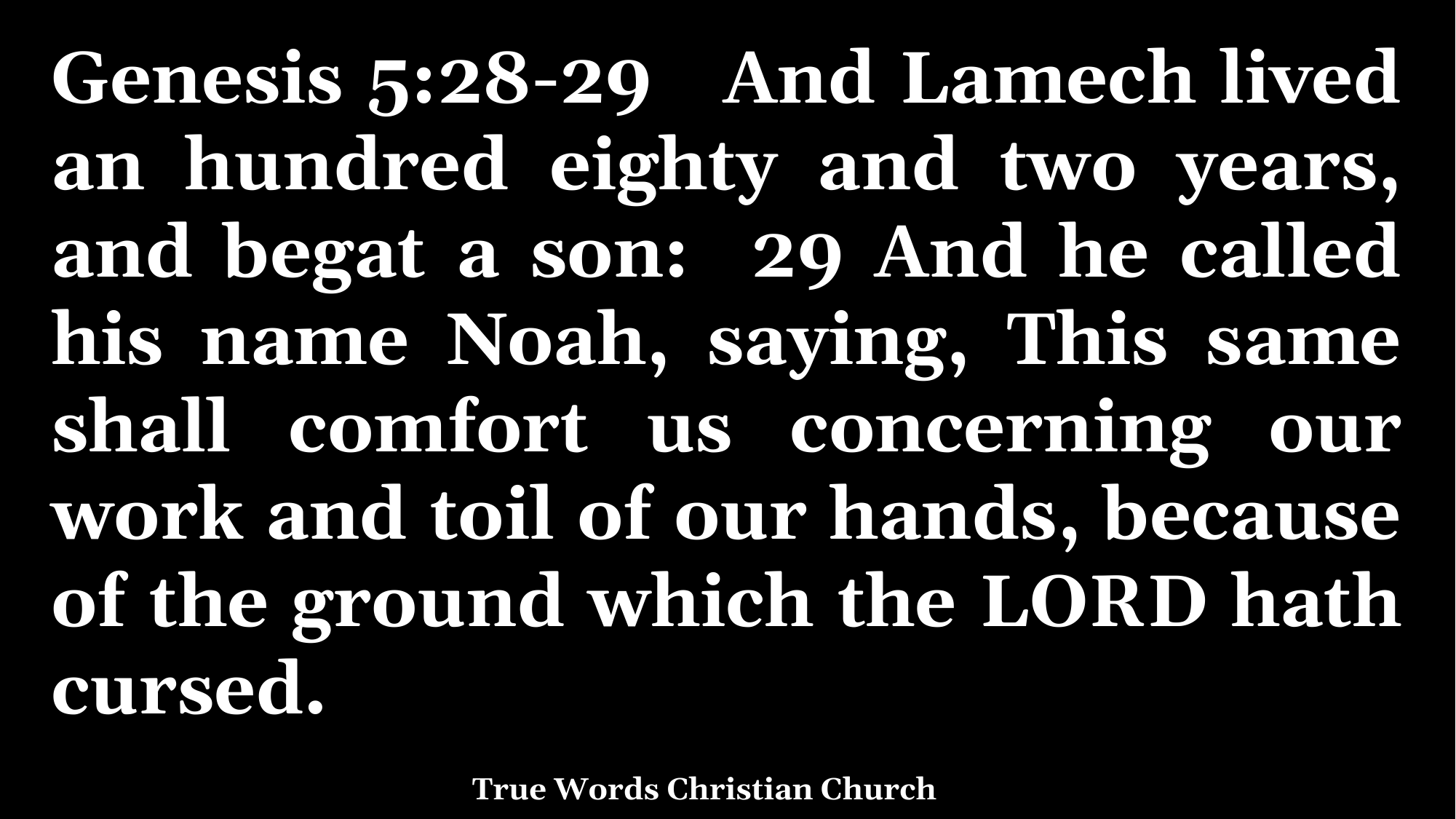

Genesis 5:28-29   And Lamech lived an hundred eighty and two years, and begat a son:  29 And he called his name Noah, saying, This same shall comfort us concerning our work and toil of our hands, because of the ground which the LORD hath cursed.
True Words Christian Church